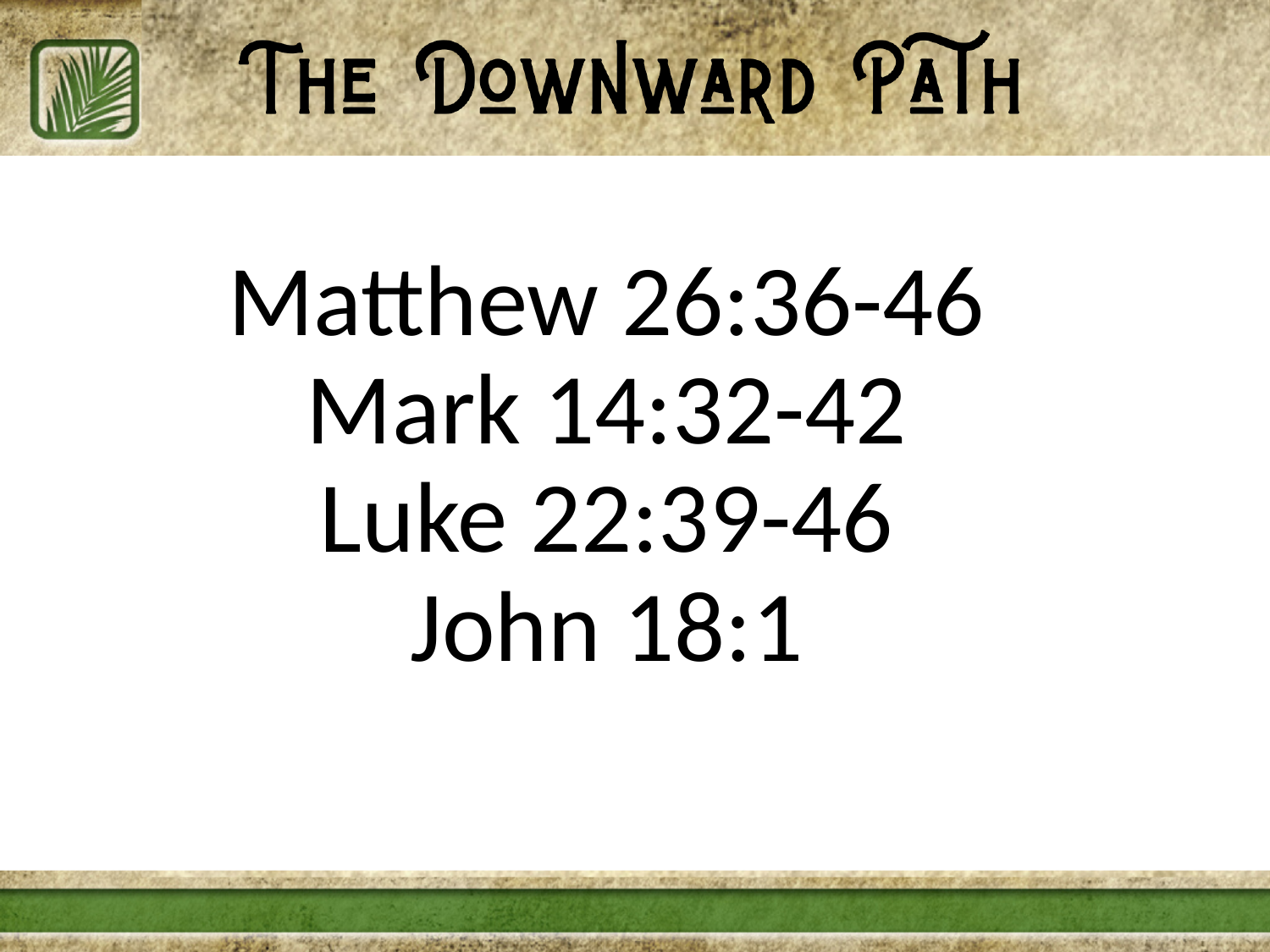

# Matthew 26:36-46 Mark 14:32-42 Luke 22:39-46 John 18:1